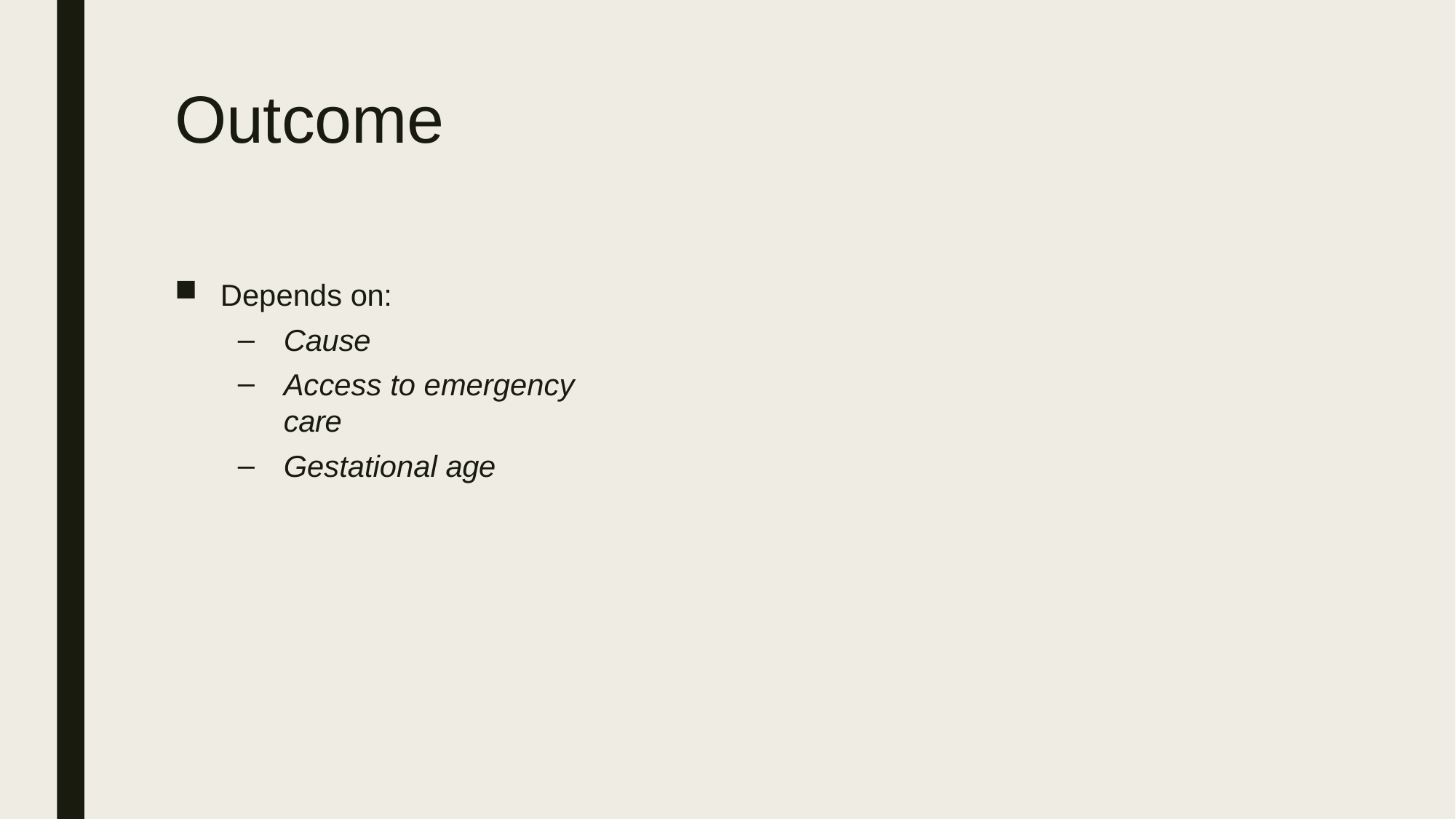

# Outcome
Depends on:
Cause
Access to emergency care
Gestational age